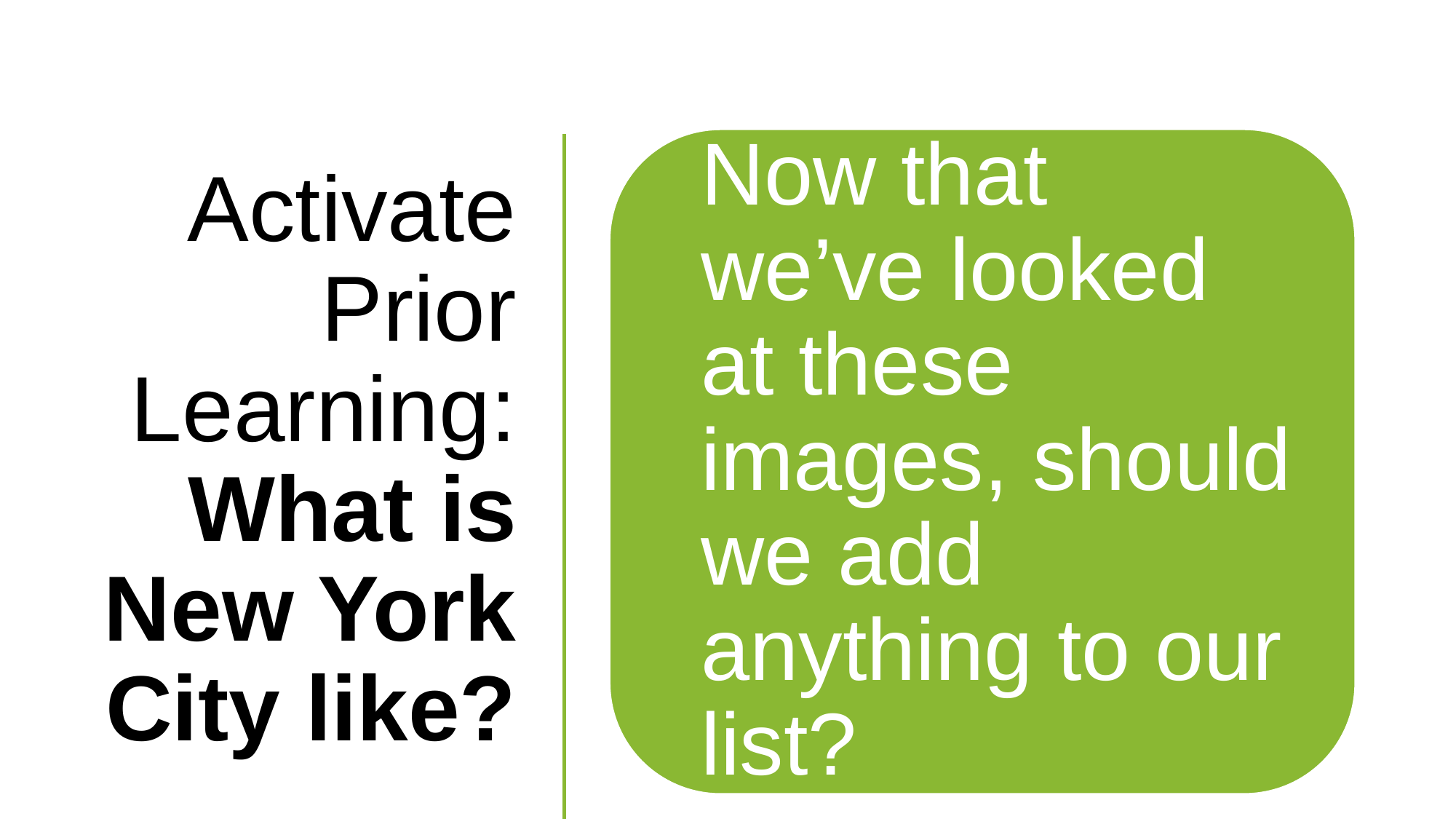

# Activate Prior Learning: What is New York City like?
Now that we’ve looked at these images, should we add anything to our list?